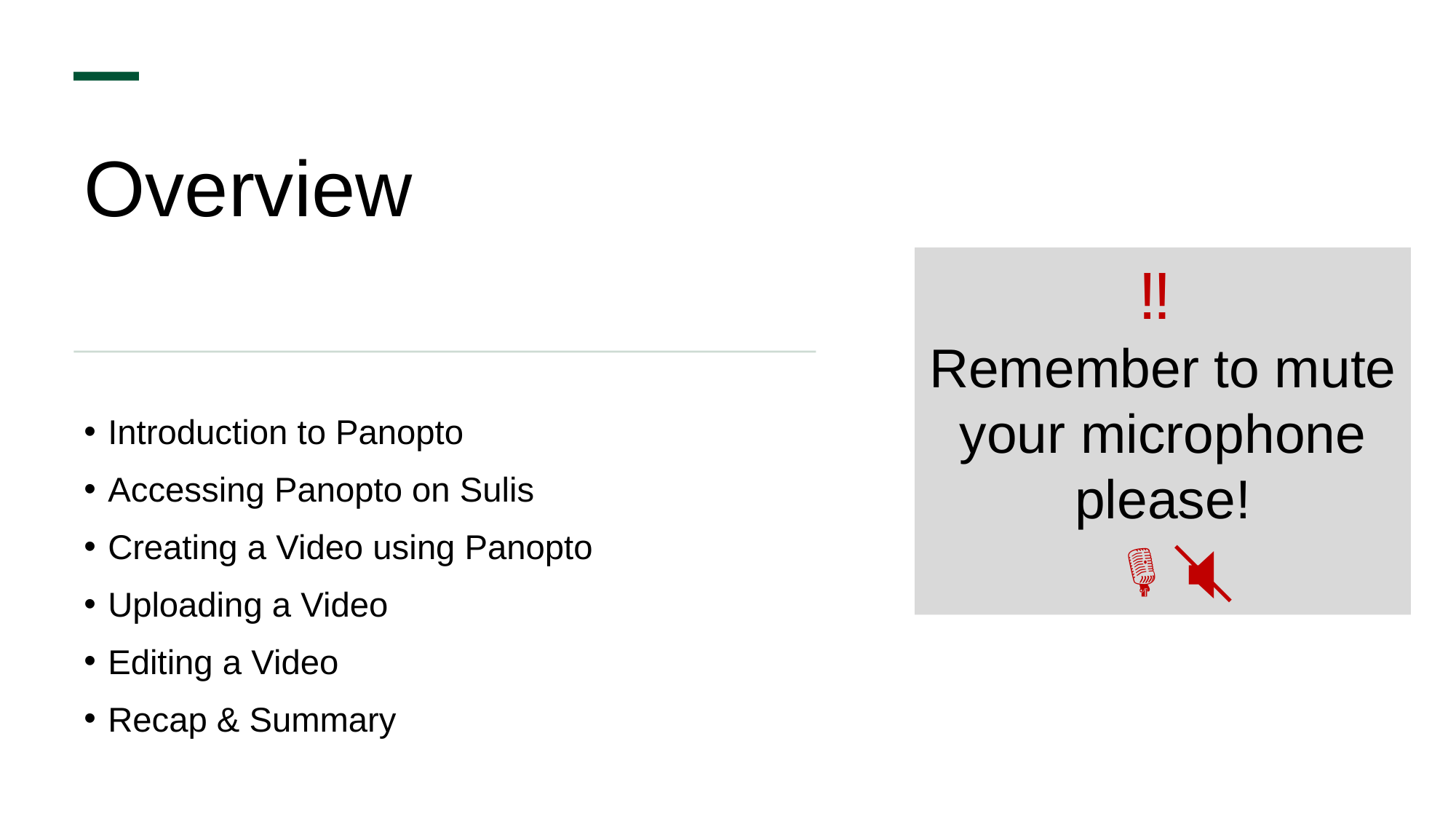

# Overview
‼
Remember to mute your microphone please!
 🎙🔇

Introduction to Panopto
Accessing Panopto on Sulis
Creating a Video using Panopto
Uploading a Video
Editing a Video
Recap & Summary